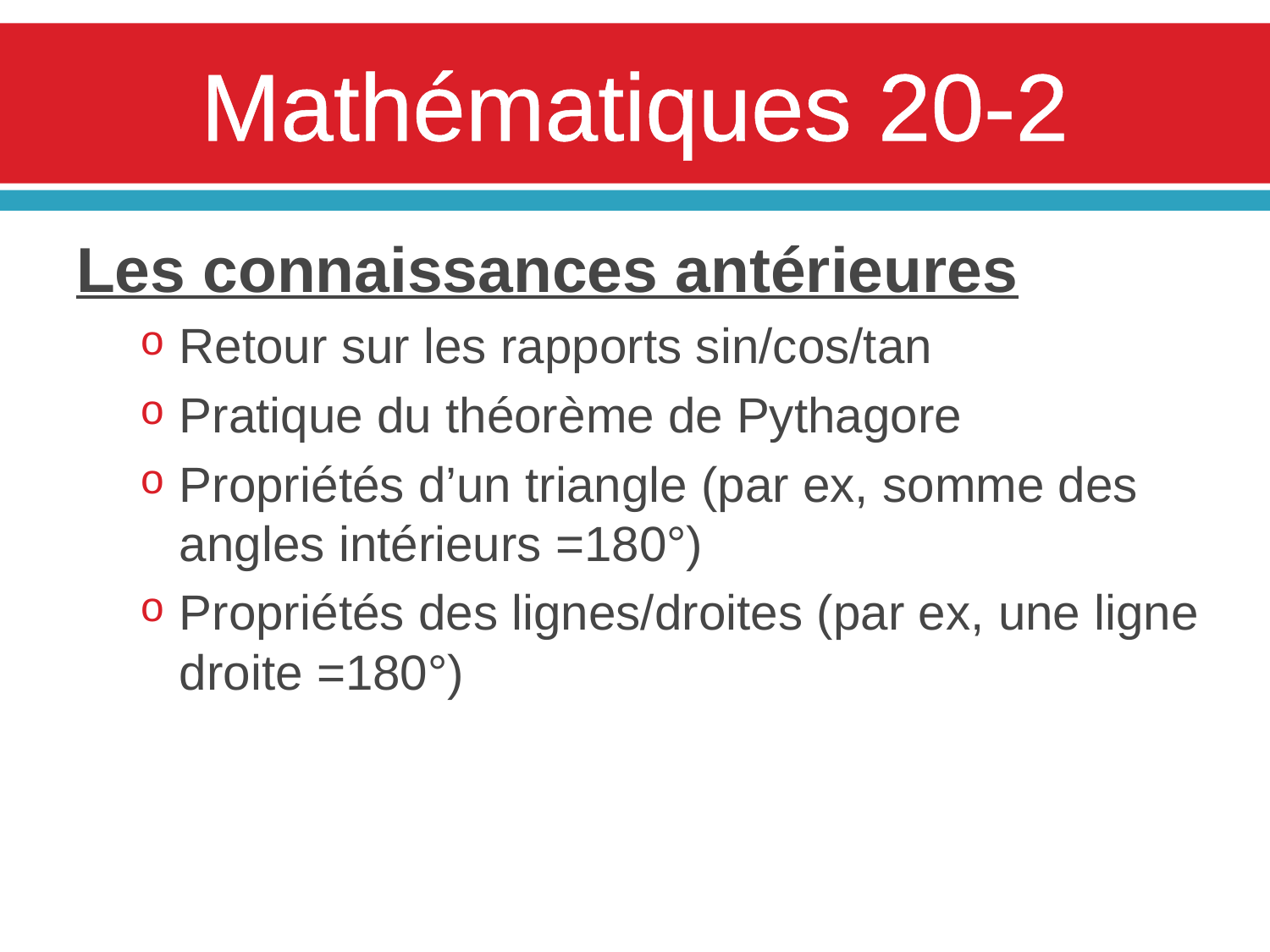

# Mathématiques 20-2
Les connaissances antérieures
Retour sur les rapports sin/cos/tan
Pratique du théorème de Pythagore
Propriétés d’un triangle (par ex, somme des angles intérieurs =180°)
Propriétés des lignes/droites (par ex, une ligne droite =180°)